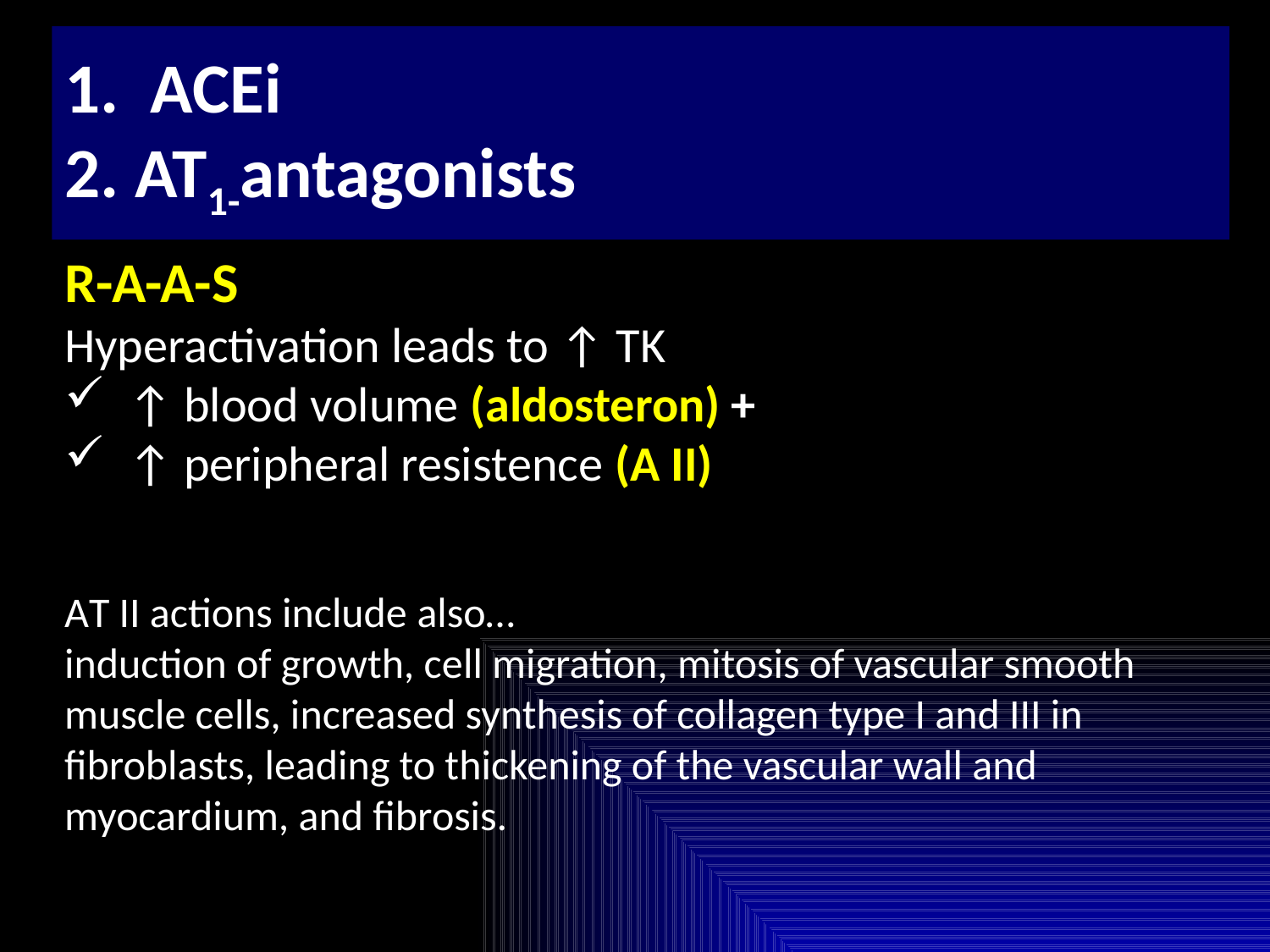

1.  ACEi
2. AT1-antagonists
R-A-A-S
Hyperactivation leads to ↑ TK
↑ blood volume (aldosteron) +
↑ peripheral resistence (A II)
AT II actions include also…
induction of growth, cell migration, mitosis of vascular smooth muscle cells, increased synthesis of collagen type I and III in fibroblasts, leading to thickening of the vascular wall and myocardium, and fibrosis.